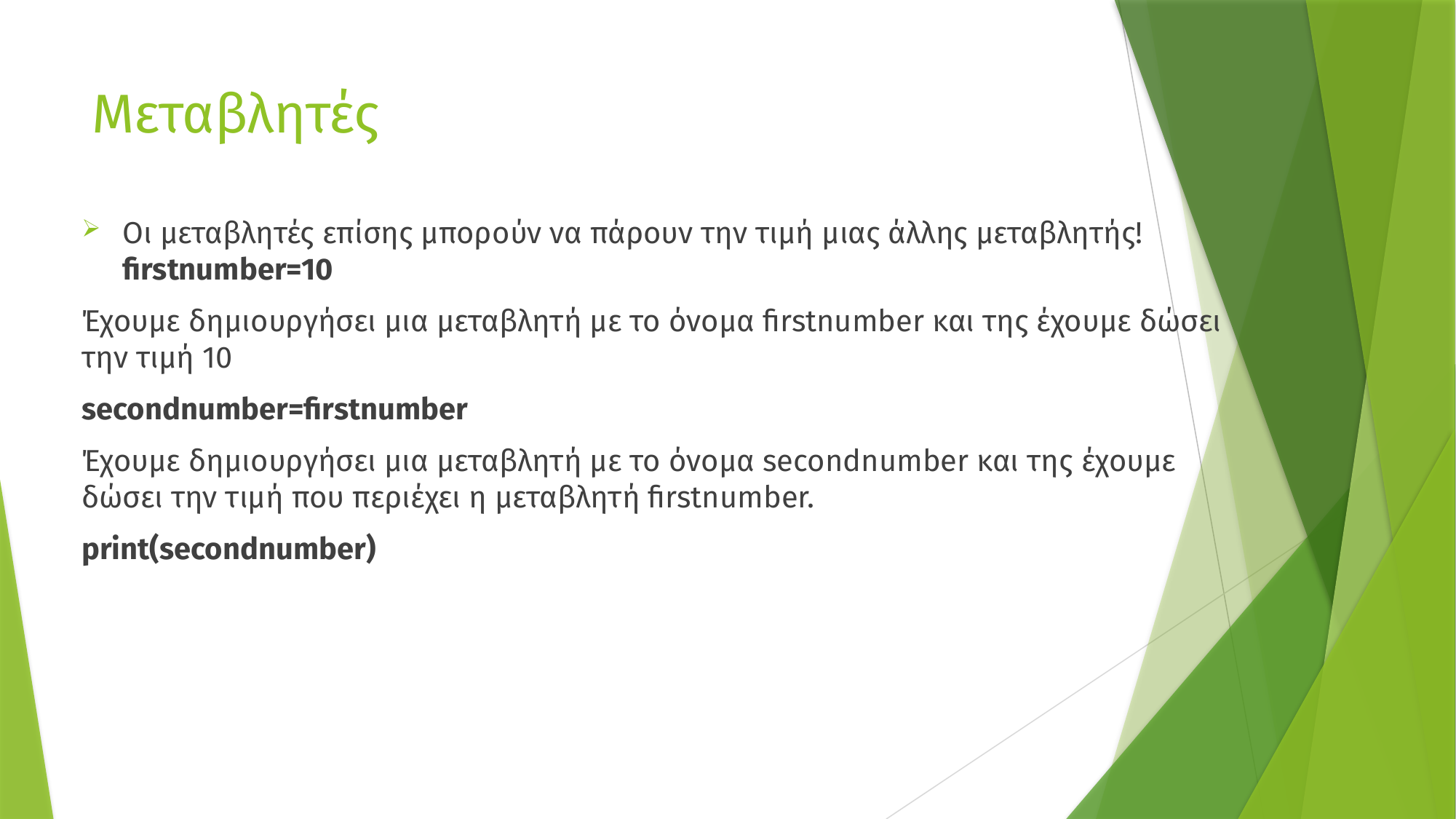

# Μεταβλητές
Οι μεταβλητές επίσης μπορούν να πάρουν την τιμή μιας άλλης μεταβλητής!  firstnumber=10
Έχουμε δημιουργήσει μια μεταβλητή με το όνομα firstnumber και της έχουμε δώσει την τιμή 10
secondnumber=firstnumber
Έχουμε δημιουργήσει μια μεταβλητή με το όνομα secondnumber και της έχουμε δώσει την τιμή που περιέχει η μεταβλητή firstnumber.
print(secondnumber)